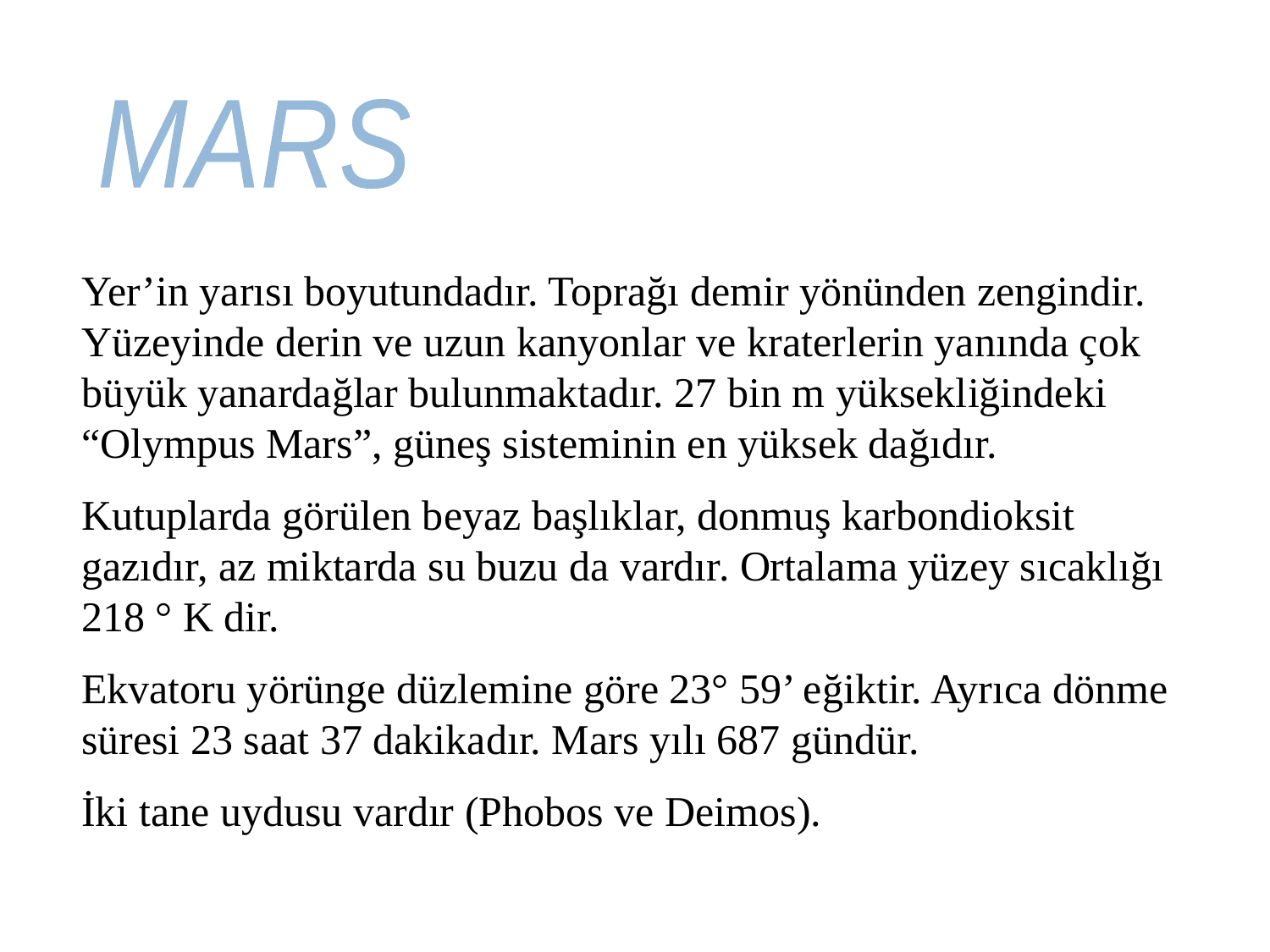

MARS
Yer’in yarısı boyutundadır. Toprağı demir yönünden zengindir. Yüzeyinde derin ve uzun kanyonlar ve kraterlerin yanında çok büyük yanardağlar bulunmaktadır. 27 bin m yüksekliğindeki “Olympus Mars”, güneş sisteminin en yüksek dağıdır.
Kutuplarda görülen beyaz başlıklar, donmuş karbondioksit gazıdır, az miktarda su buzu da vardır. Ortalama yüzey sıcaklığı 218 ° K dir.
Ekvatoru yörünge düzlemine göre 23° 59’ eğiktir. Ayrıca dönme süresi 23 saat 37 dakikadır. Mars yılı 687 gündür.
İki tane uydusu vardır (Phobos ve Deimos).